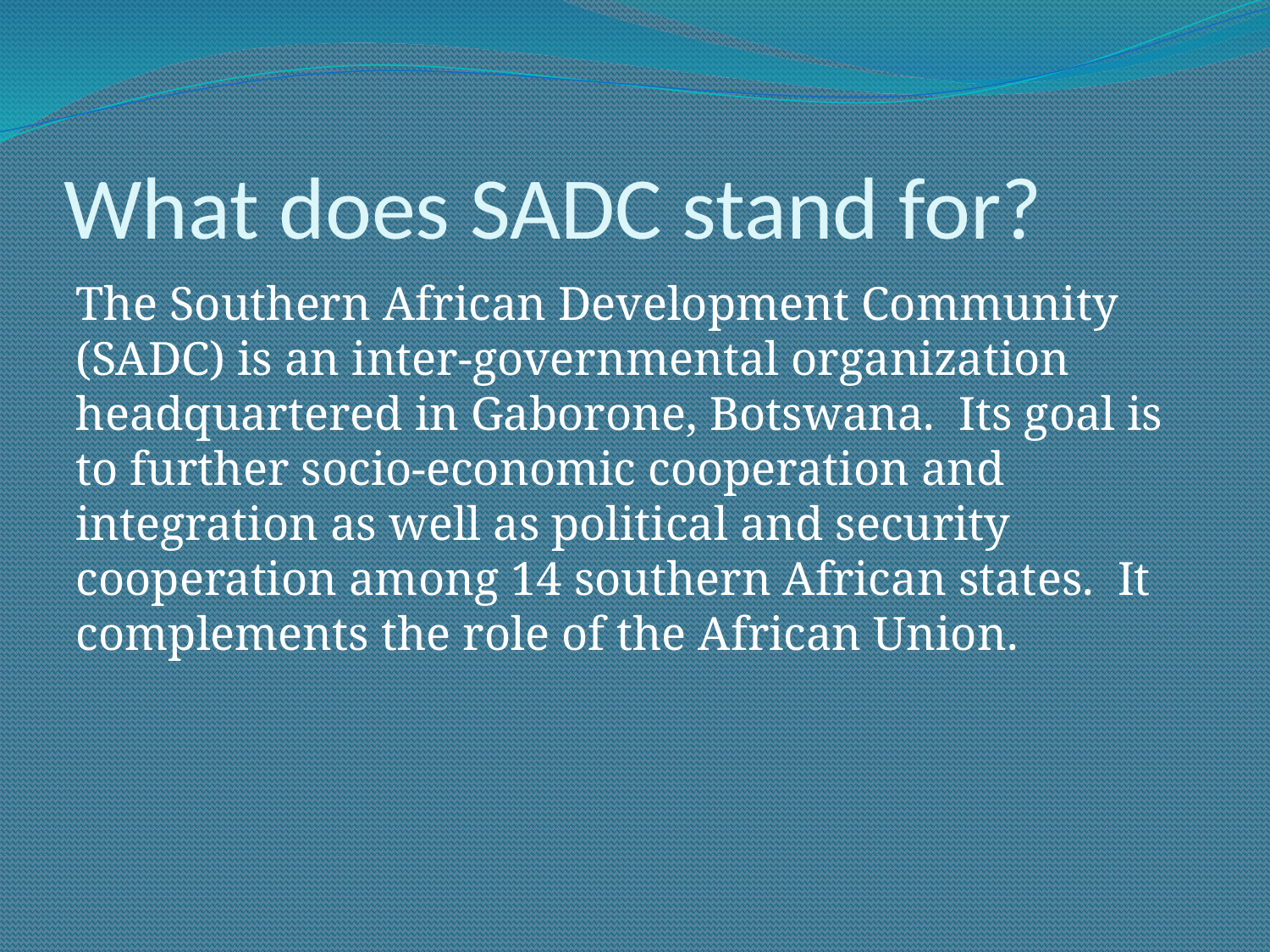

# What does SADC stand for?
The Southern African Development Community (SADC) is an inter-governmental organization headquartered in Gaborone, Botswana.  Its goal is to further socio-economic cooperation and integration as well as political and security cooperation among 14 southern African states.  It complements the role of the African Union.